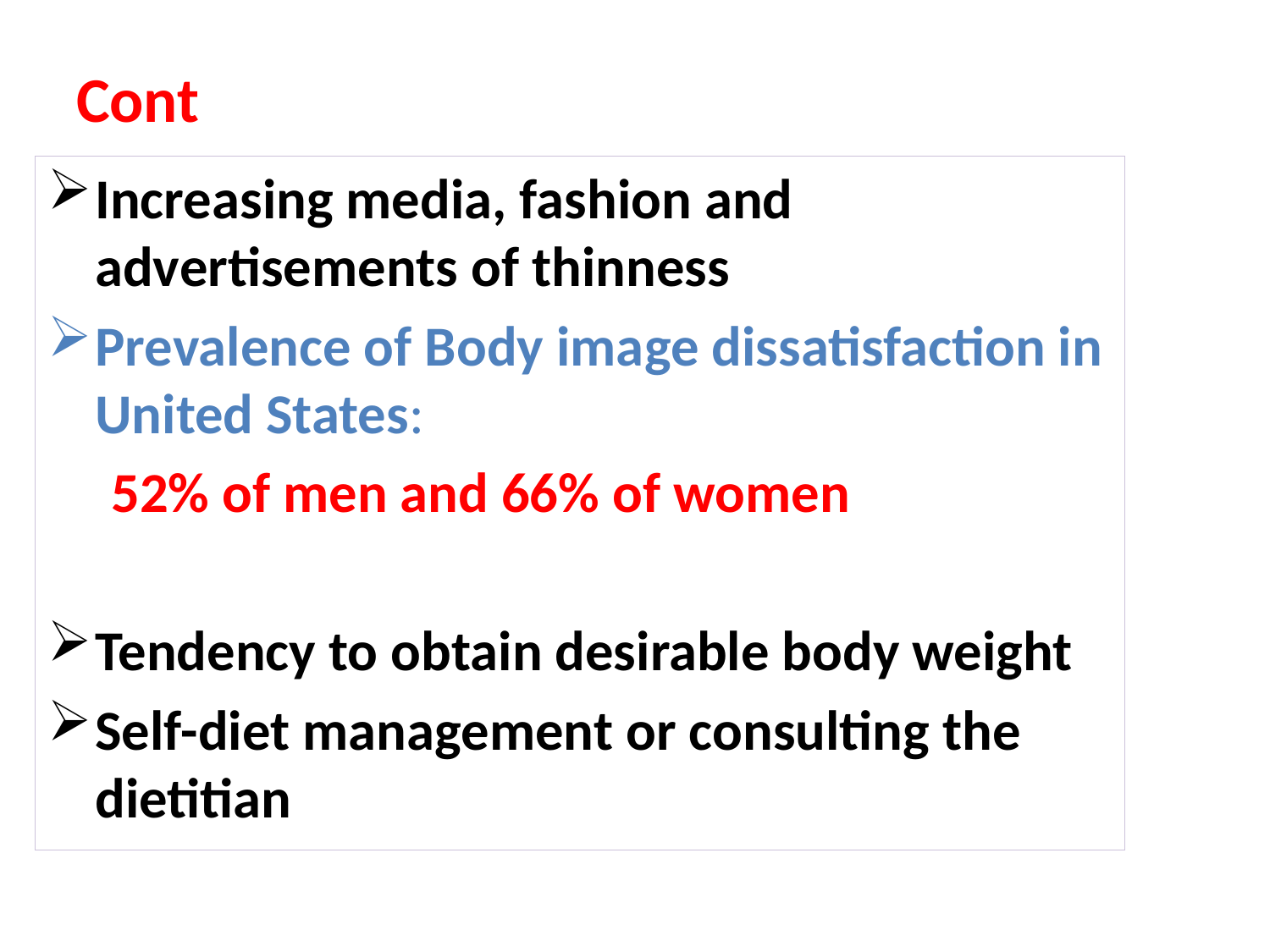

# Cont
Increasing media, fashion and advertisements of thinness
Prevalence of Body image dissatisfaction in United States:
     52% of men and 66% of women

Tendency to obtain desirable body weight
Self-diet management or consulting the dietitian